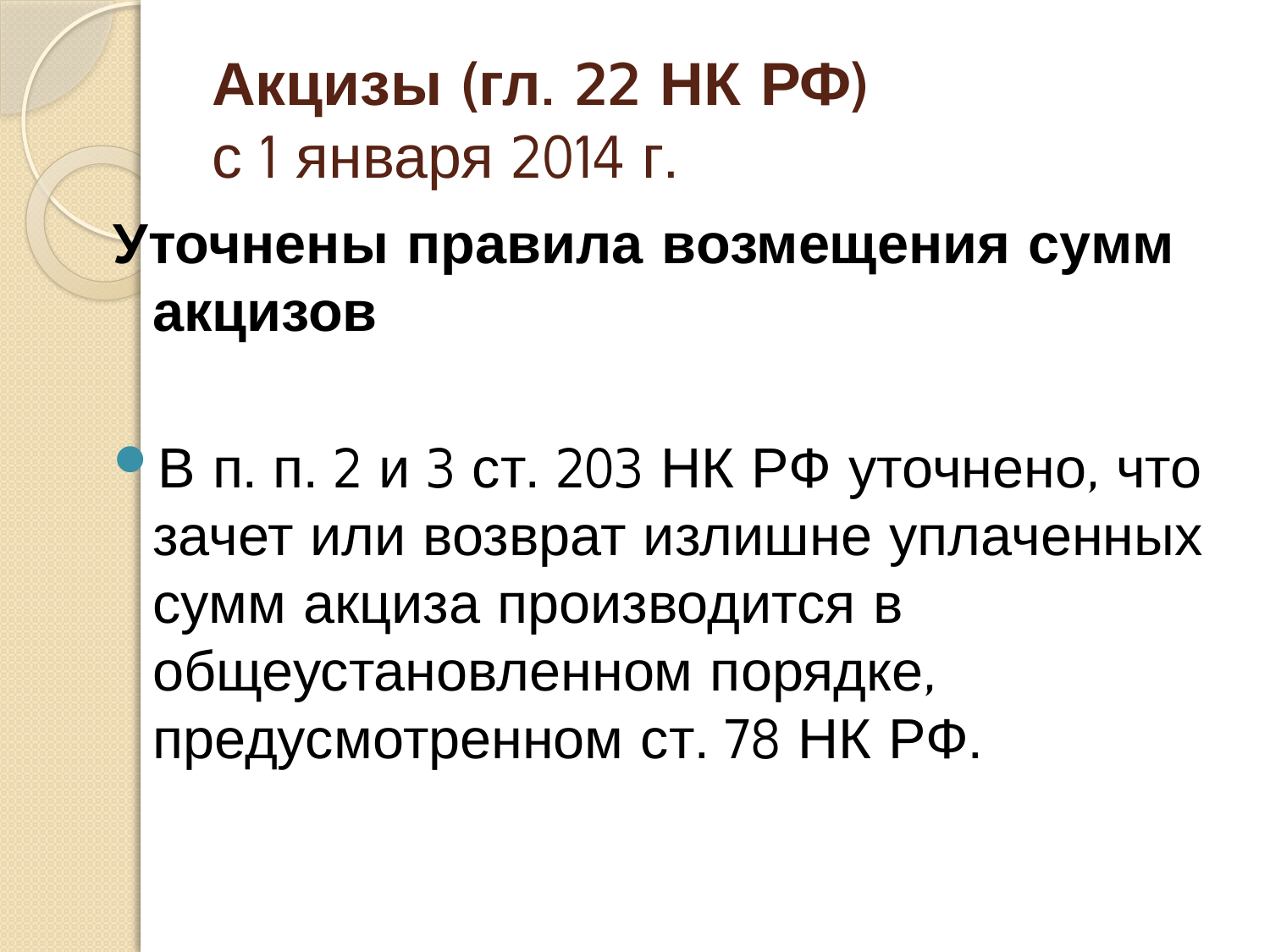

# Акцизы (гл. 22 НК РФ) с 1 января 2014 г.
Уточнены правила возмещения сумм акцизов

В п. п. 2 и 3 ст. 203 НК РФ уточнено, что зачет или возврат излишне уплаченных сумм акциза производится в общеустановленном порядке, предусмотренном ст. 78 НК РФ.